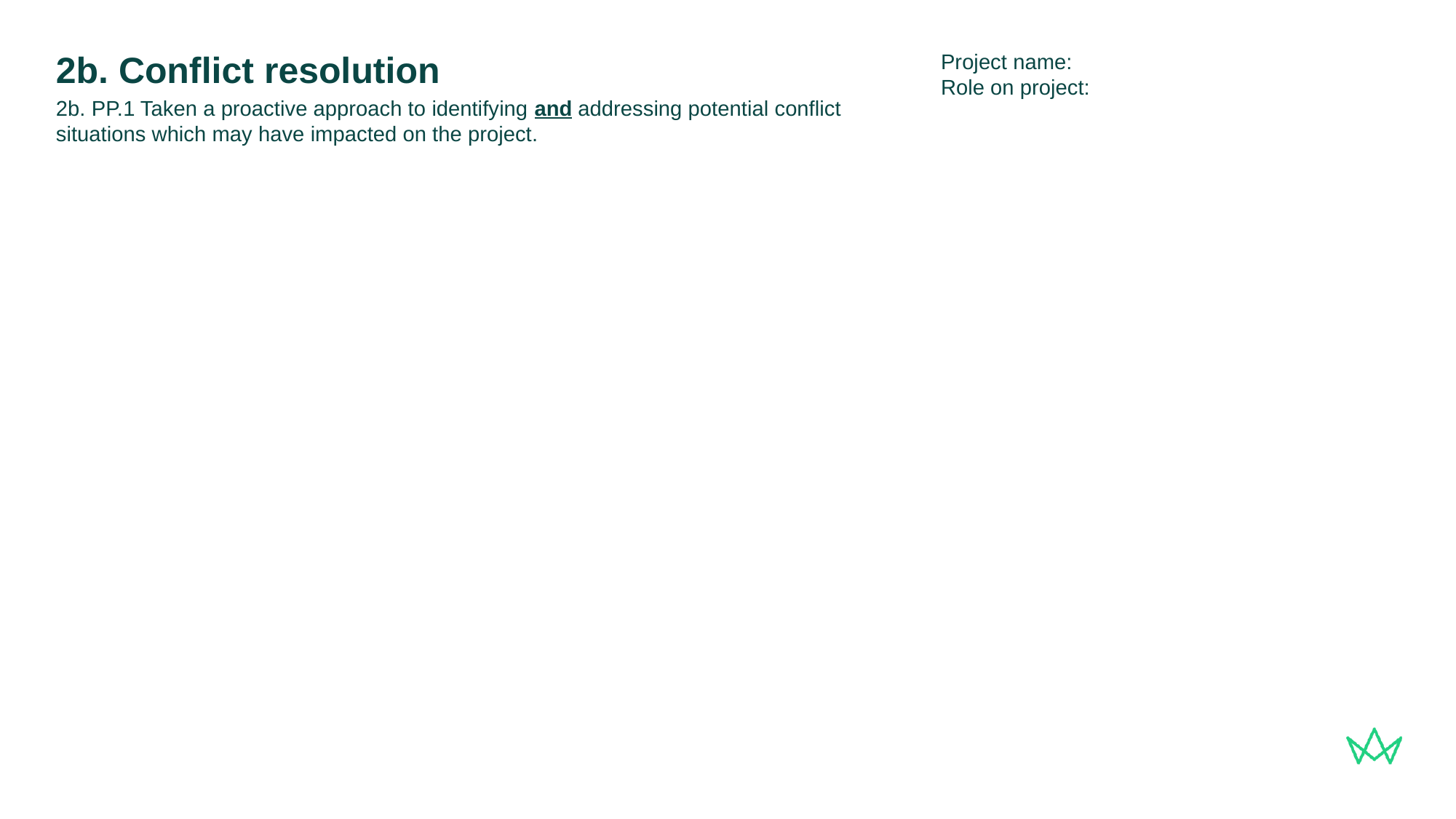

Project name:
Role on project:
# 2b. Conflict resolution
2b. PP.1 Taken a proactive approach to identifying and addressing potential conflict situations which may have impacted on the project.